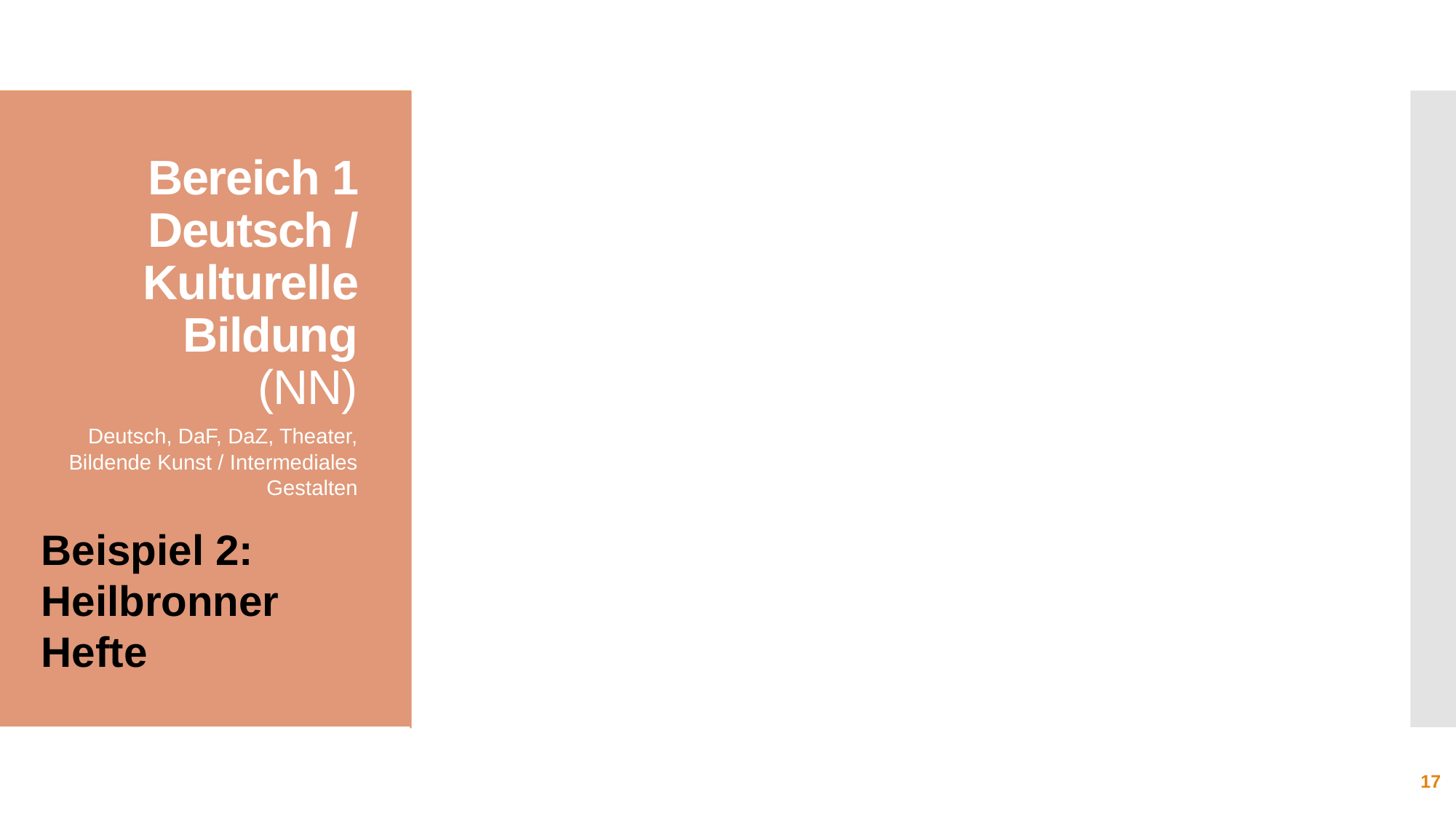

#
Bereich 1 Deutsch / Kulturelle Bildung
(NN)

Deutsch, DaF, DaZ, Theater, Bildende Kunst / Intermediales Gestalten
Beispiel 2: Heilbronner Hefte

17